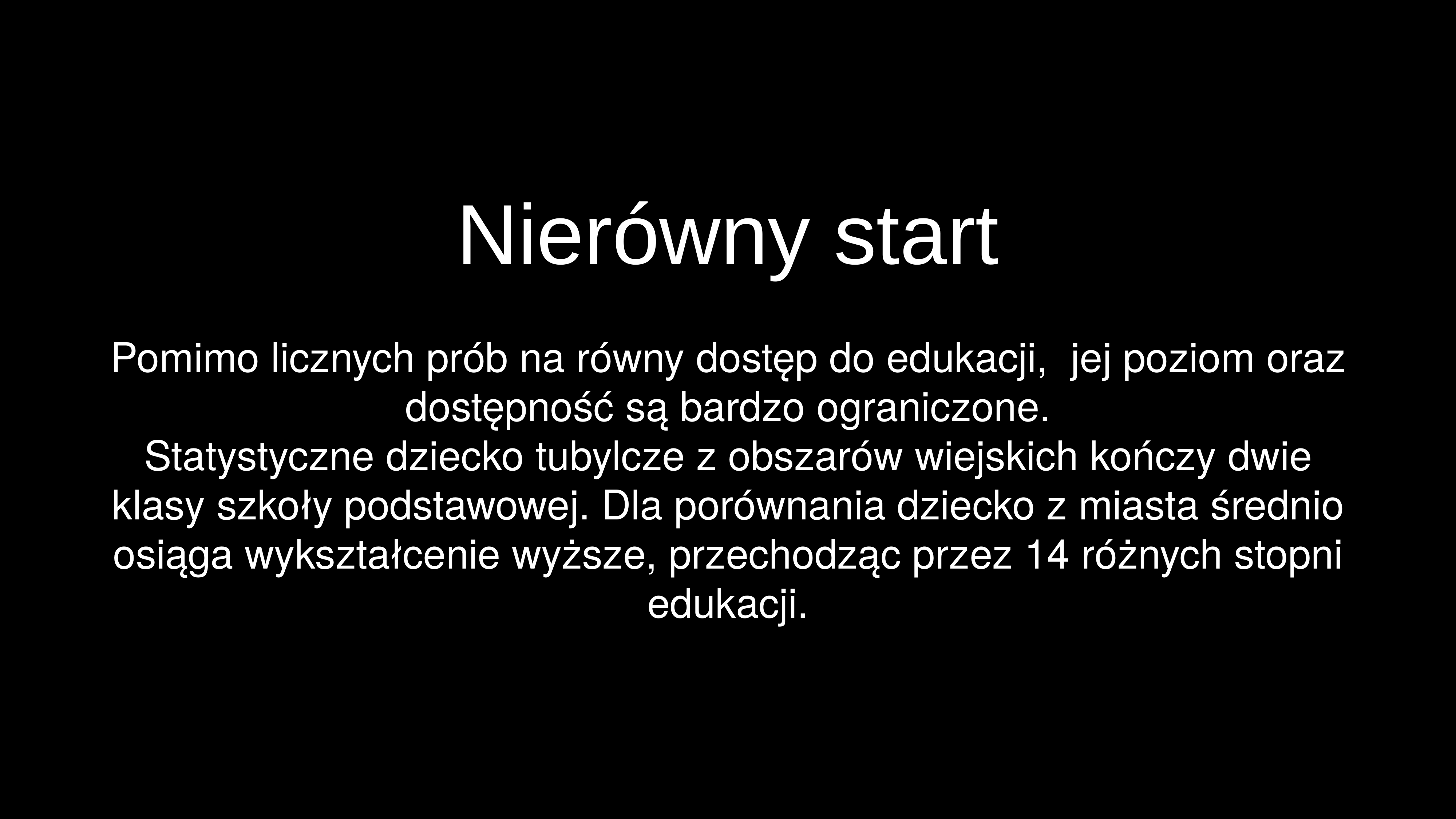

# Nierówny start
Pomimo licznych prób na równy dostęp do edukacji,  jej poziom oraz dostępność są bardzo ograniczone.
Statystyczne dziecko tubylcze z obszarów wiejskich kończy dwie klasy szkoły podstawowej. Dla porównania dziecko z miasta średnio osiąga wykształcenie wyższe, przechodząc przez 14 różnych stopni edukacji.